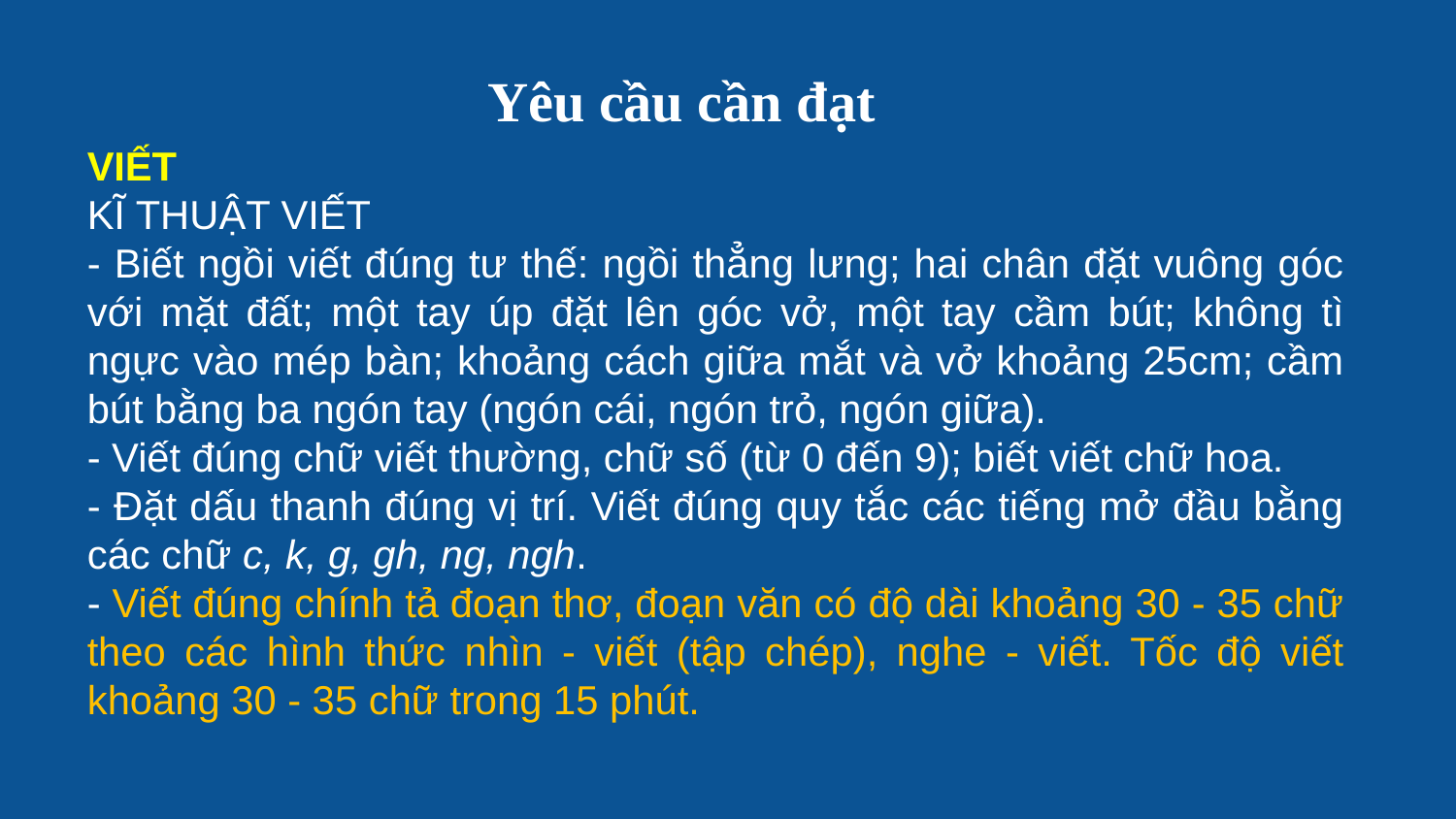

Yêu cầu cần đạt
VIẾT
KĨ THUẬT VIẾT
- Biết ngồi viết đúng tư thế: ngồi thẳng lưng; hai chân đặt vuông góc với mặt đất; một tay úp đặt lên góc vở, một tay cầm bút; không tì ngực vào mép bàn; khoảng cách giữa mắt và vở khoảng 25cm; cầm bút bằng ba ngón tay (ngón cái, ngón trỏ, ngón giữa).
- Viết đúng chữ viết thường, chữ số (từ 0 đến 9); biết viết chữ hoa.
- Đặt dấu thanh đúng vị trí. Viết đúng quy tắc các tiếng mở đầu bằng các chữ c, k, g, gh, ng, ngh.
- Viết đúng chính tả đoạn thơ, đoạn văn có độ dài khoảng 30 - 35 chữ theo các hình thức nhìn - viết (tập chép), nghe - viết. Tốc độ viết khoảng 30 - 35 chữ trong 15 phút.